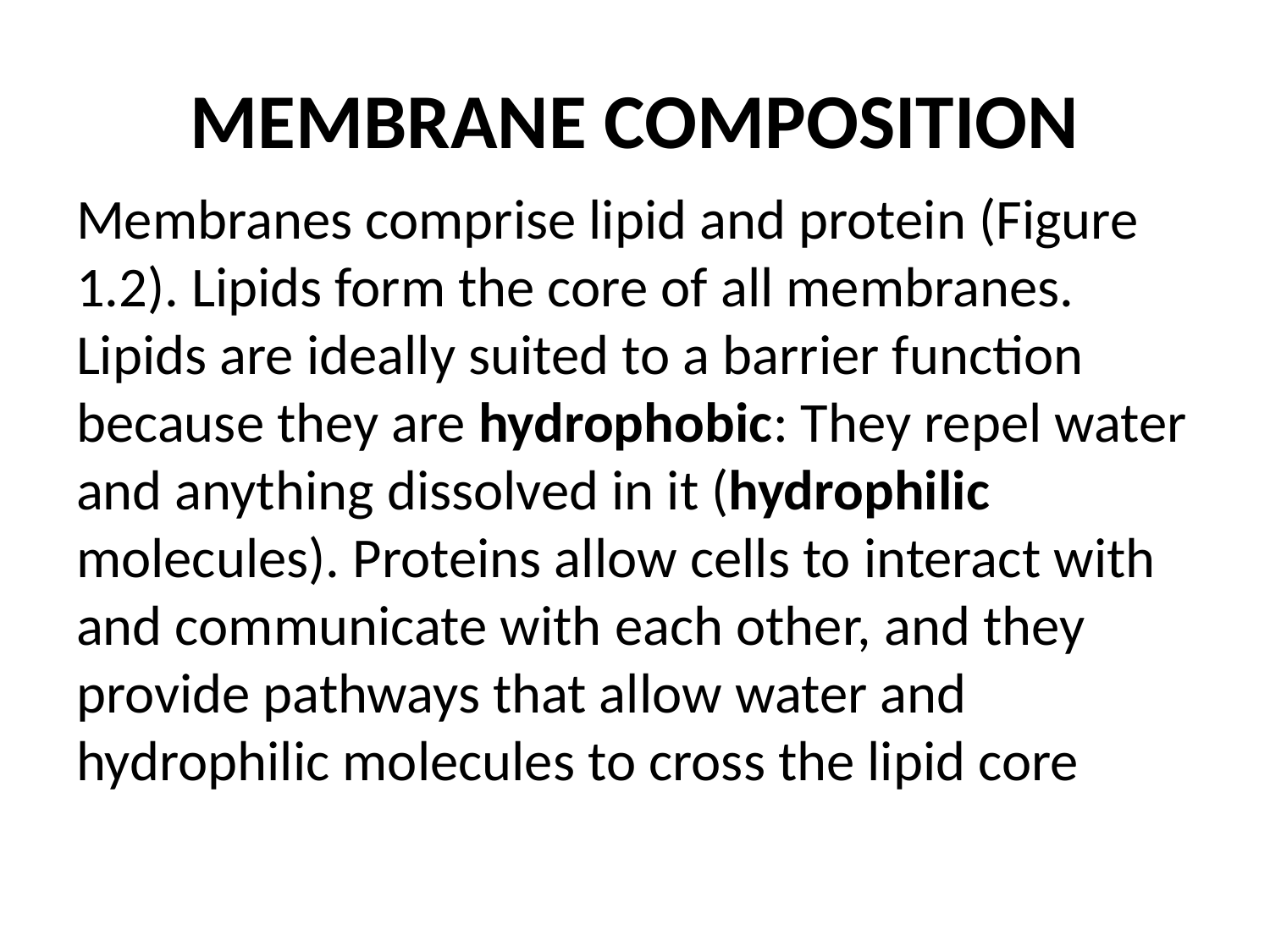

# MEMBRANE COMPOSITION
Membranes comprise lipid and protein (Figure 1.2). Lipids form the core of all membranes. Lipids are ideally suited to a barrier function because they are hydrophobic: They repel water and anything dissolved in it (hydrophilic molecules). Proteins allow cells to interact with and communicate with each other, and they provide pathways that allow water and hydrophilic molecules to cross the lipid core